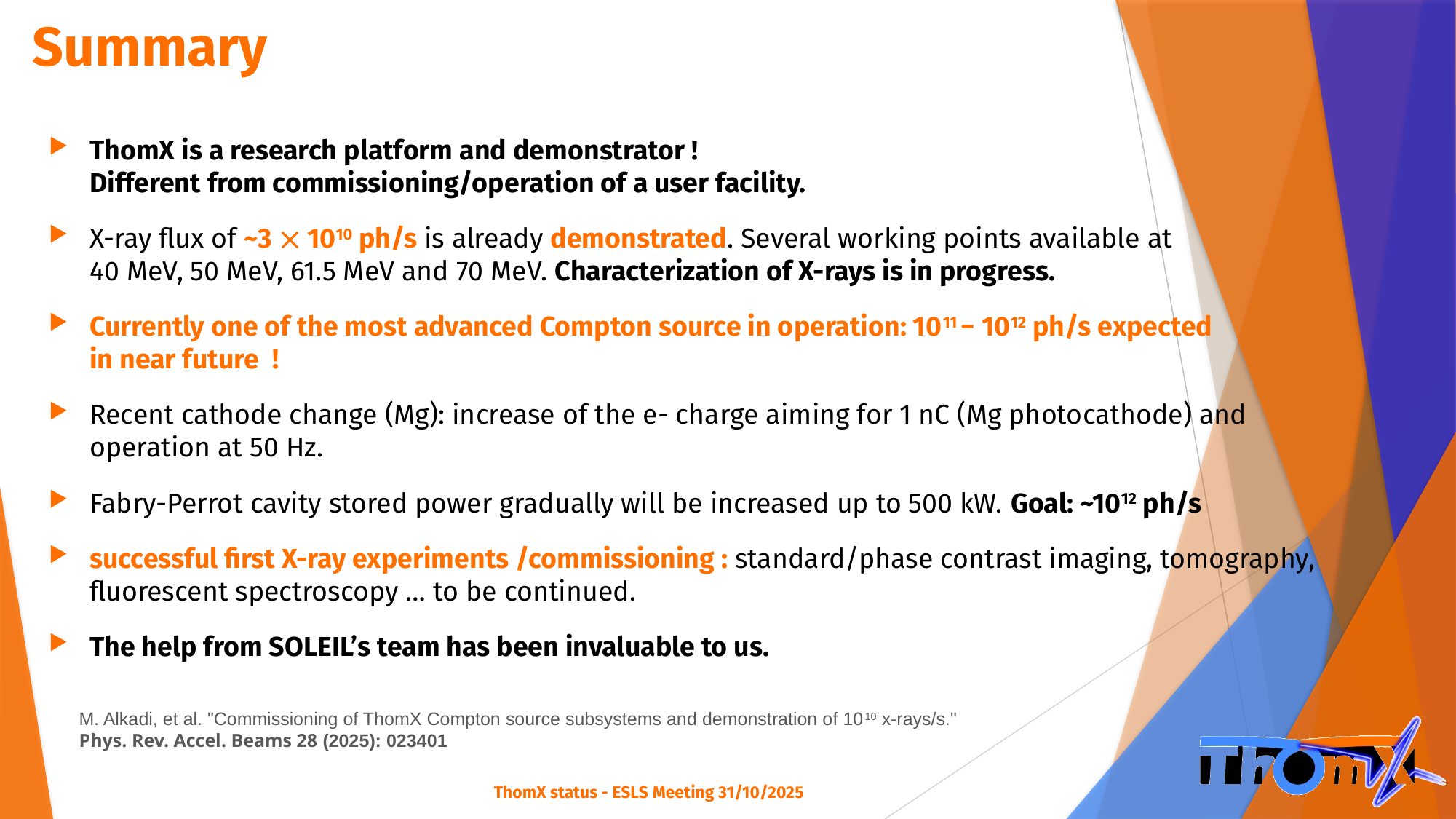

Summary
ThomX is a research platform and demonstrator !
Different from commissioning/operation of a user facility.
X-ray flux of ~3 × 1010 ph/s is already demonstrated. Several working points available at
40 MeV, 50 MeV, 61.5 MeV and 70 MeV. Characterization of X-rays is in progress.
Currently one of the most advanced Compton source in operation: 1011 − 1012 ph/s expected                   in near future  !
Recent cathode change (Mg): increase of the e- charge aiming for 1 nC (Mg photocathode) and operation at 50 Hz.
Fabry-Perrot cavity stored power gradually will be increased up to 500 kW. Goal: ~1012 ph/s
successful first X-ray experiments /commissioning : standard/phase contrast imaging, tomography, fluorescent spectroscopy … to be continued.
The help from SOLEIL’s team has been invaluable to us.
M. Alkadi, et al. "Commissioning of ThomX Compton source subsystems and demonstration of 1010 x-rays/s."
Phys. Rev. Accel. Beams 28 (2025): 023401
ThomX status - ESLS Meeting 31/10/2025